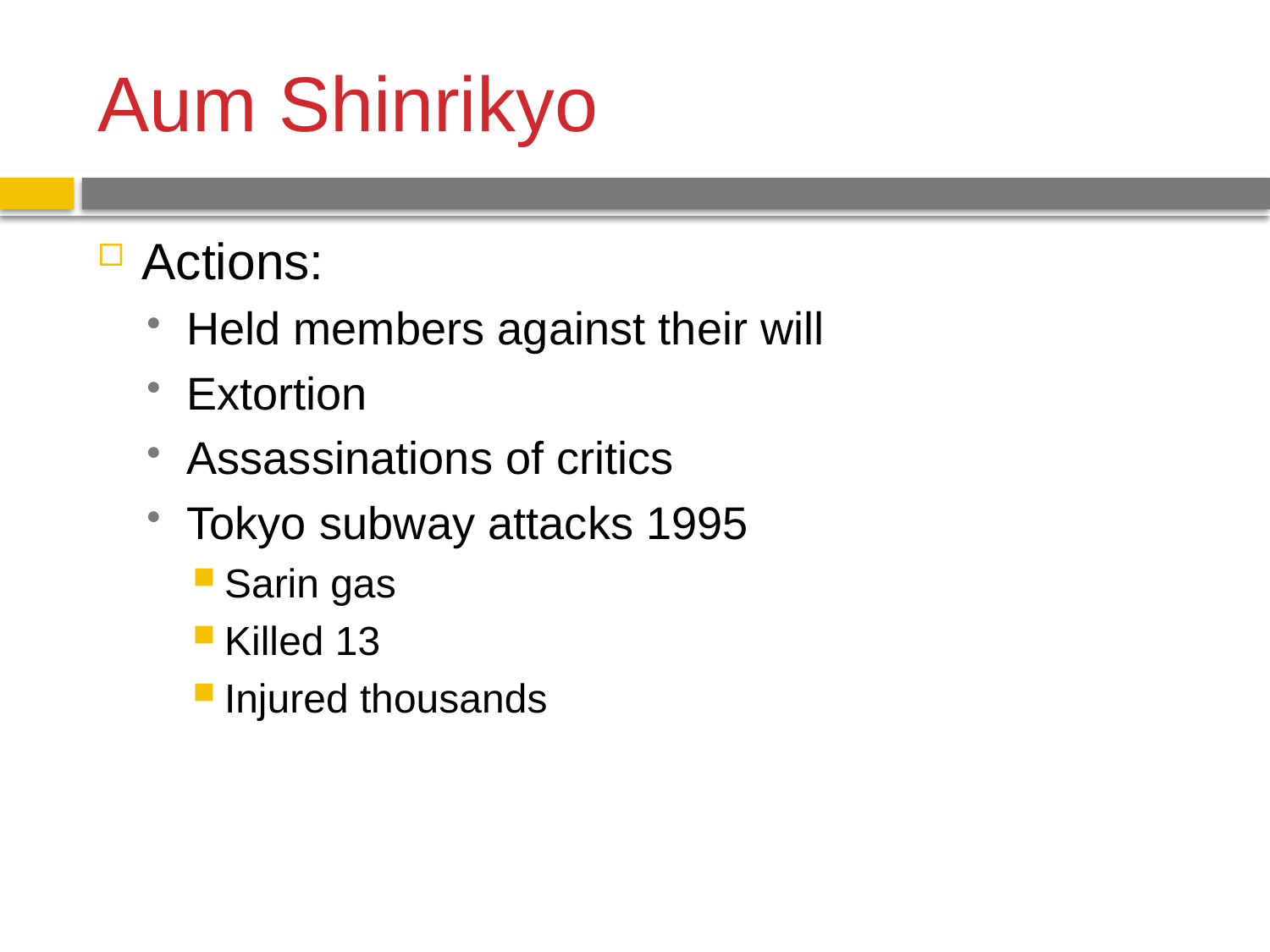

# Aum Shinrikyo
Actions:
Held members against their will
Extortion
Assassinations of critics
Tokyo subway attacks 1995
Sarin gas
Killed 13
Injured thousands